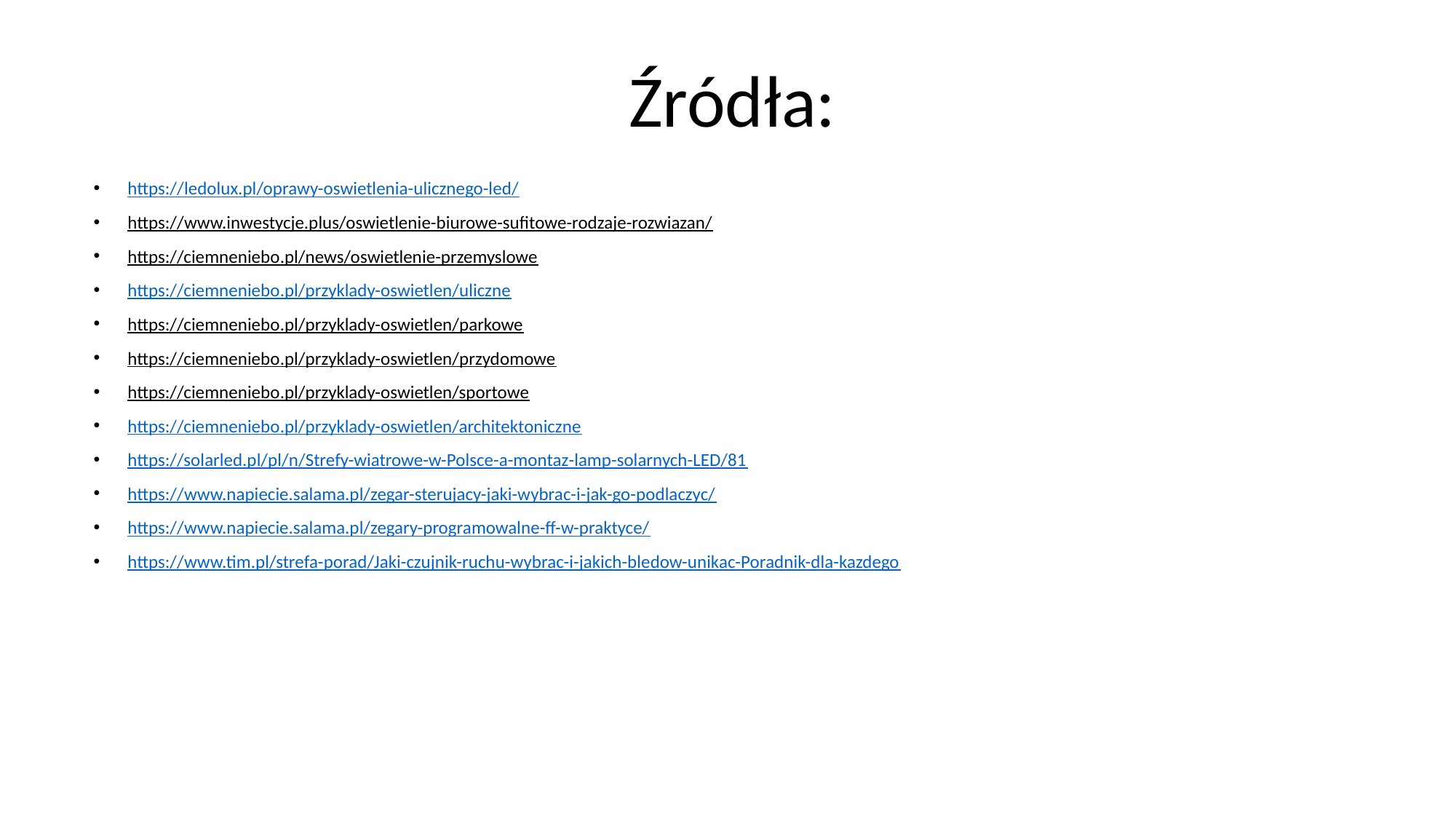

# Źródła:
https://ledolux.pl/oprawy-oswietlenia-ulicznego-led/
https://www.inwestycje.plus/oswietlenie-biurowe-sufitowe-rodzaje-rozwiazan/
https://ciemneniebo.pl/news/oswietlenie-przemyslowe
https://ciemneniebo.pl/przyklady-oswietlen/uliczne
https://ciemneniebo.pl/przyklady-oswietlen/parkowe
https://ciemneniebo.pl/przyklady-oswietlen/przydomowe
https://ciemneniebo.pl/przyklady-oswietlen/sportowe
https://ciemneniebo.pl/przyklady-oswietlen/architektoniczne
https://solarled.pl/pl/n/Strefy-wiatrowe-w-Polsce-a-montaz-lamp-solarnych-LED/81
https://www.napiecie.salama.pl/zegar-sterujacy-jaki-wybrac-i-jak-go-podlaczyc/
https://www.napiecie.salama.pl/zegary-programowalne-ff-w-praktyce/
https://www.tim.pl/strefa-porad/Jaki-czujnik-ruchu-wybrac-i-jakich-bledow-unikac-Poradnik-dla-kazdego